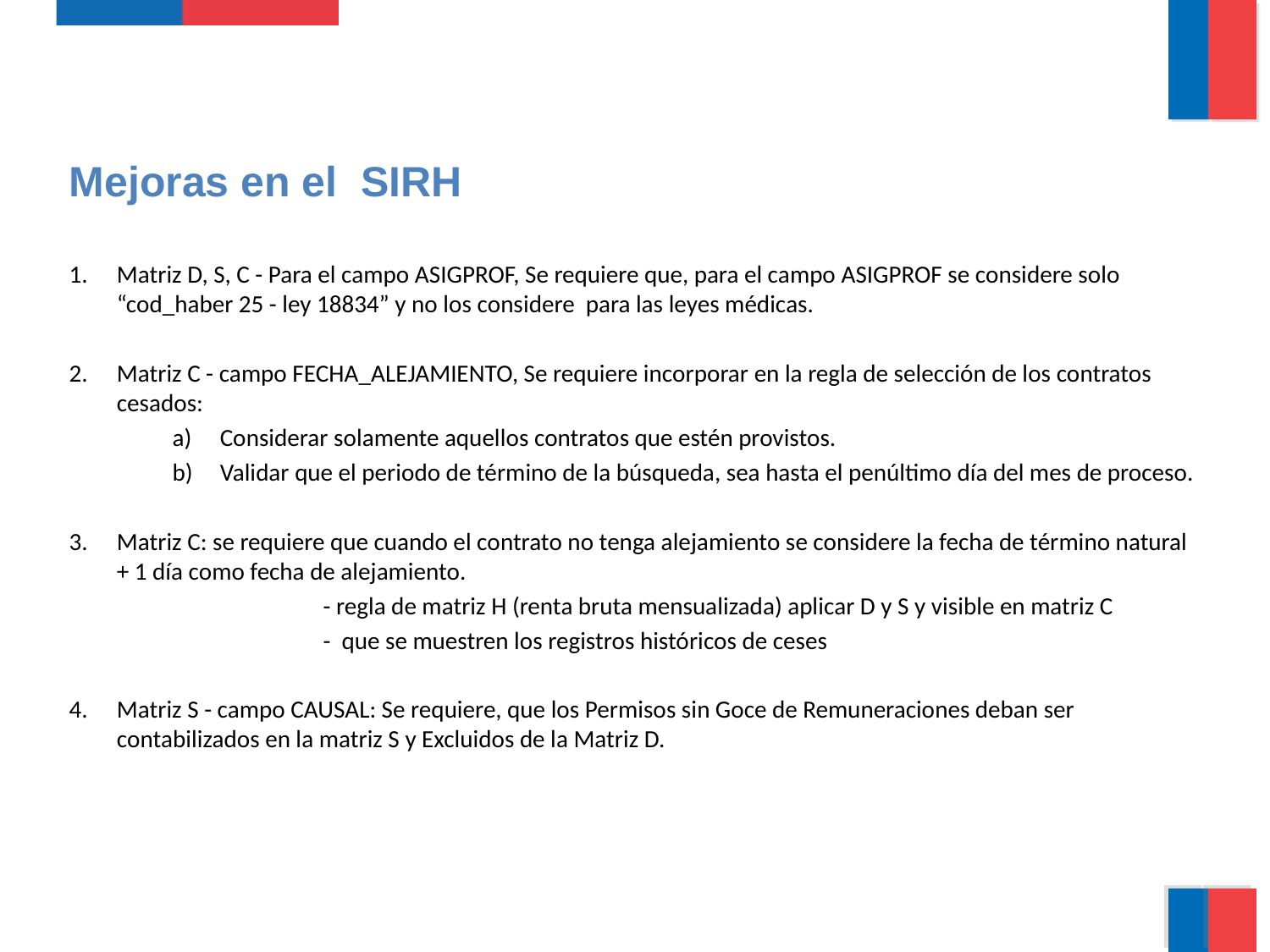

Mejoras en el  SIRH
Matriz D, S, C - Para el campo ASIGPROF, Se requiere que, para el campo ASIGPROF se considere solo “cod_haber 25 - ley 18834” y no los considere  para las leyes médicas.

Matriz C - campo FECHA_ALEJAMIENTO, Se requiere incorporar en la regla de selección de los contratos cesados:
Considerar solamente aquellos contratos que estén provistos.
Validar que el periodo de término de la búsqueda, sea hasta el penúltimo día del mes de proceso.

Matriz C: se requiere que cuando el contrato no tenga alejamiento se considere la fecha de término natural + 1 día como fecha de alejamiento.
		- regla de matriz H (renta bruta mensualizada) aplicar D y S y visible en matriz C
		-  que se muestren los registros históricos de ceses

Matriz S - campo CAUSAL: Se requiere, que los Permisos sin Goce de Remuneraciones deban ser contabilizados en la matriz S y Excluidos de la Matriz D.